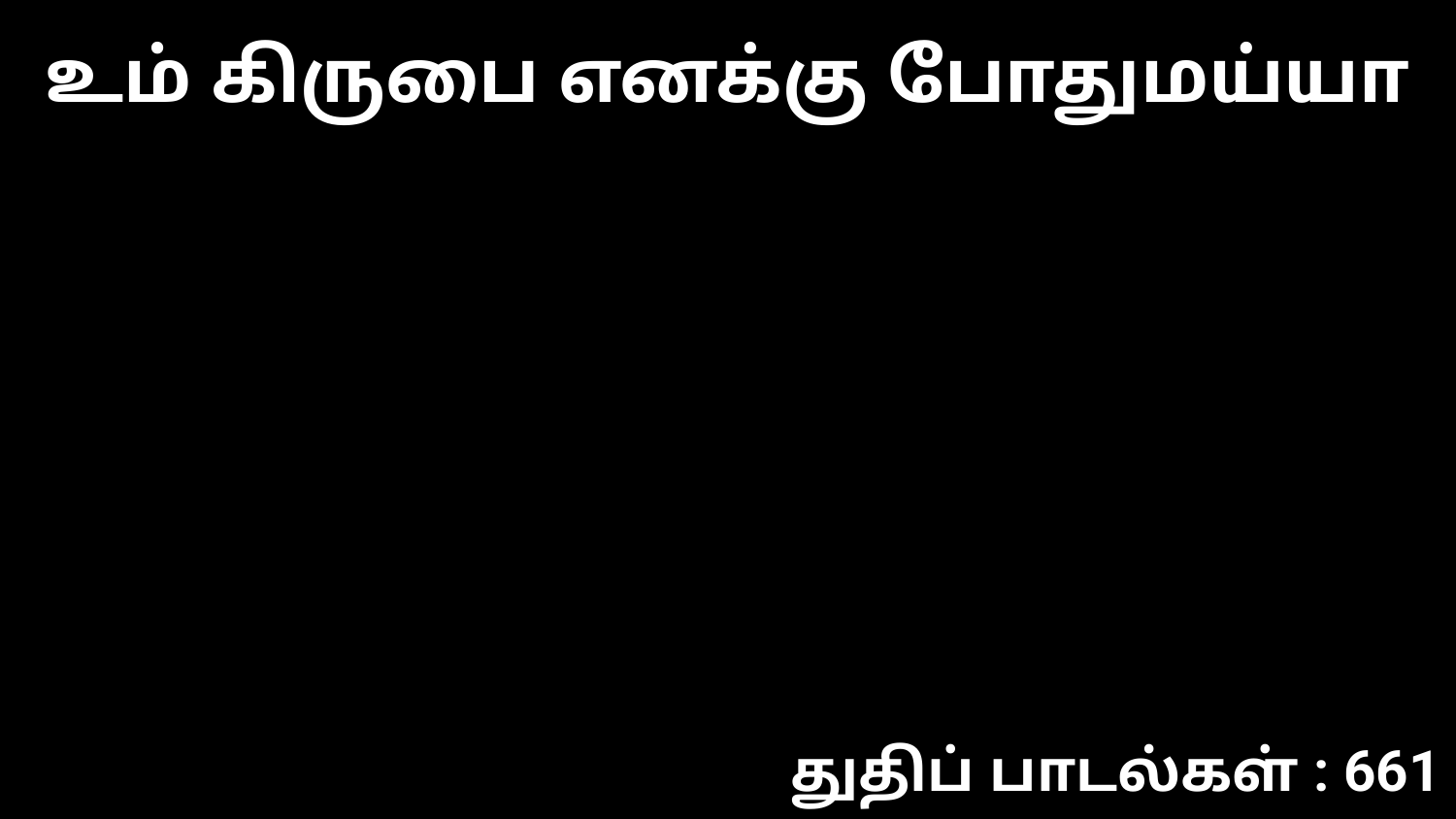

உம் கிருபை எனக்கு போதுமய்யா
துதிப் பாடல்கள் : 661